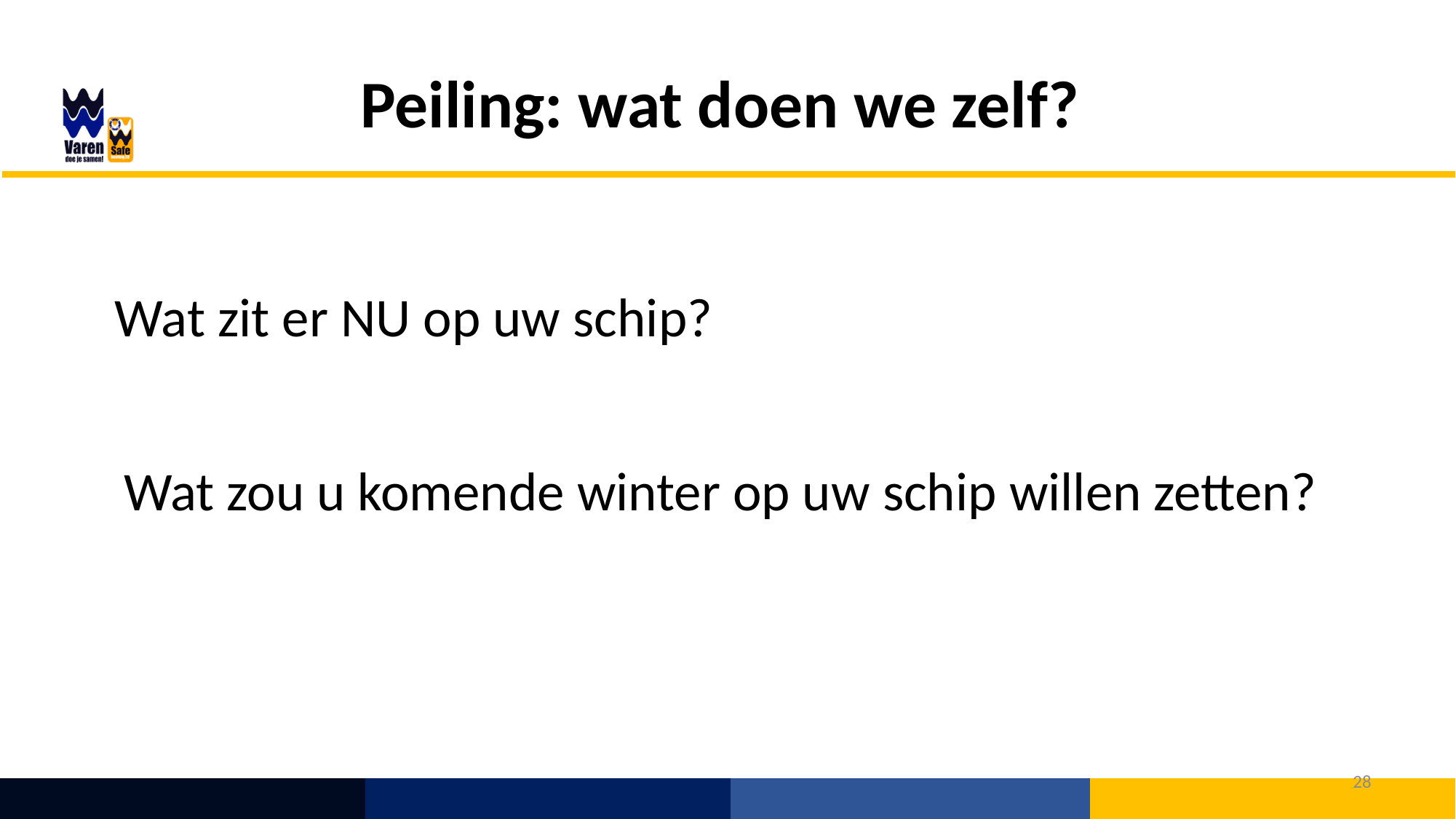

# Peiling: wat doen we zelf?
Wat zit er NU op uw schip?
Wat zou u komende winter op uw schip willen zetten?
28